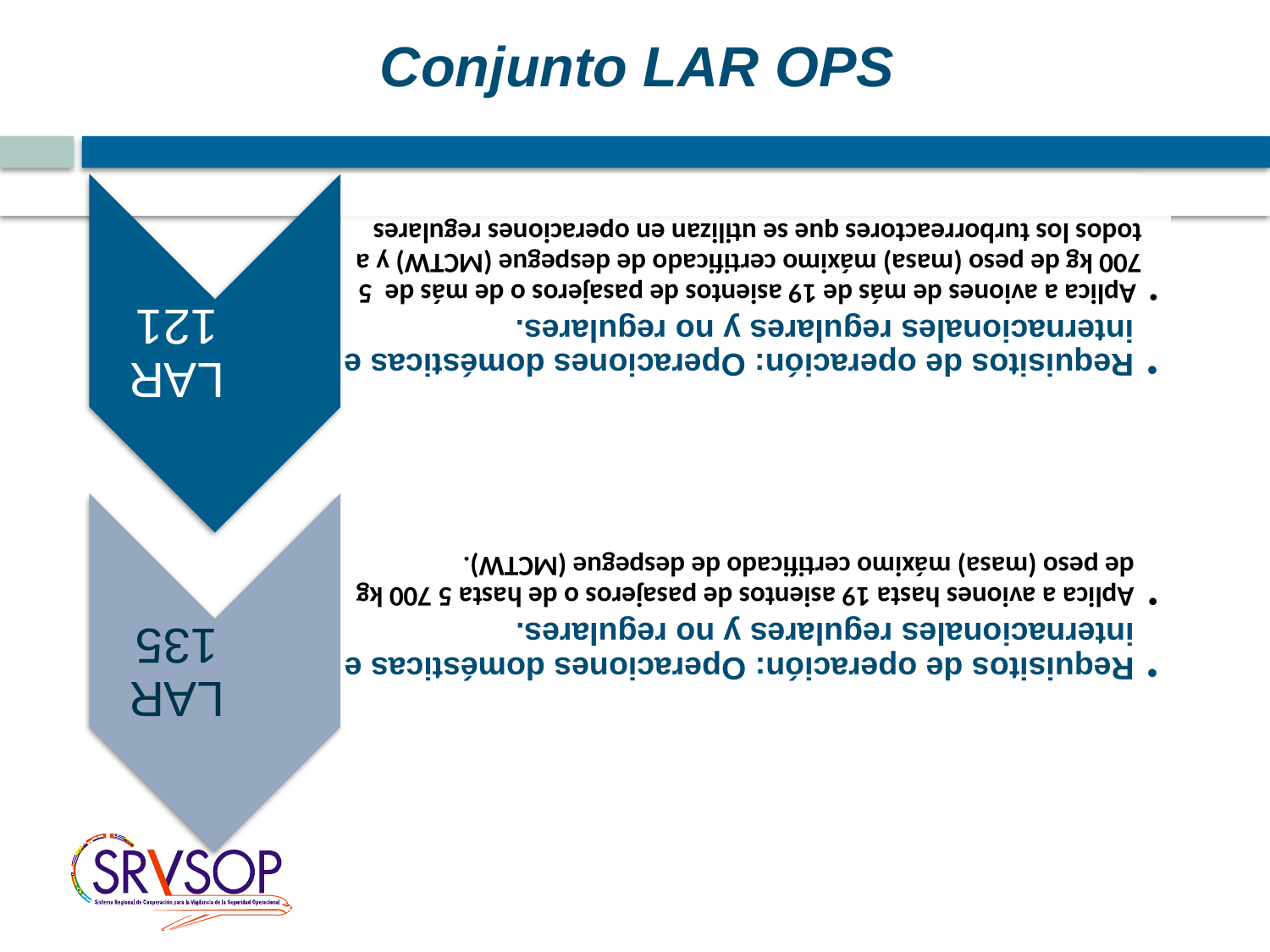

# Conjunto LAR OPS
LAR 121

Requisitos de operación: Operaciones domésticas e internacionales regulares y no regulares.
 Aplica a aviones de más de 19 asientos de pasajeros o de más de  5 700 kg de peso (masa) máximo certificado de despegue (MCTW) y a todos los turborreactores que se utilizan en operaciones regulares

LAR 135
Requisitos de operación: Operaciones domésticas e internacionales regulares y no regulares.
Aplica a aviones hasta 19 asientos de pasajeros o de hasta 5 700 kg de peso (masa) máximo certificado de despegue (MCTW).